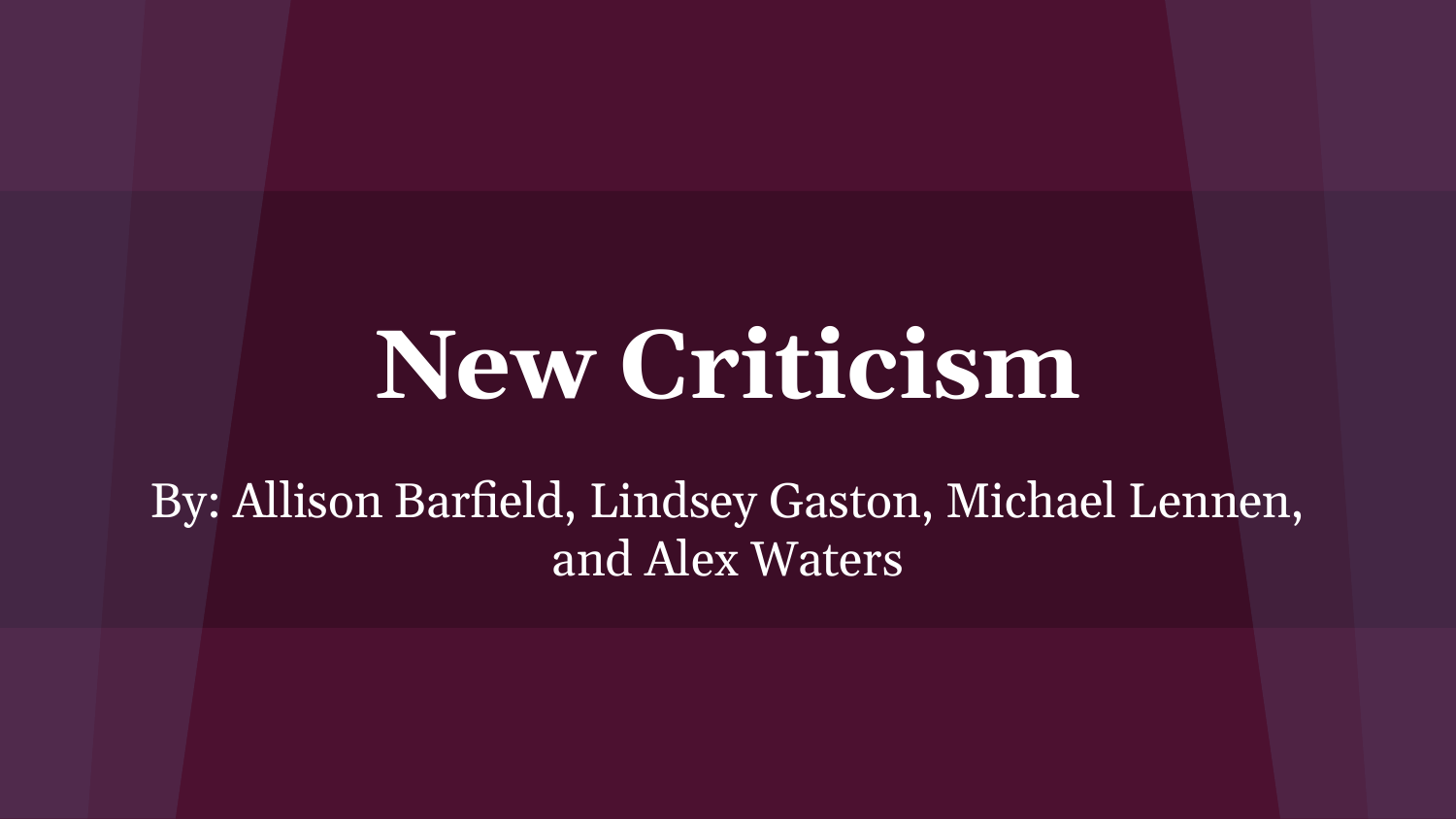

# New Criticism
By: Allison Barfield, Lindsey Gaston, Michael Lennen, and Alex Waters